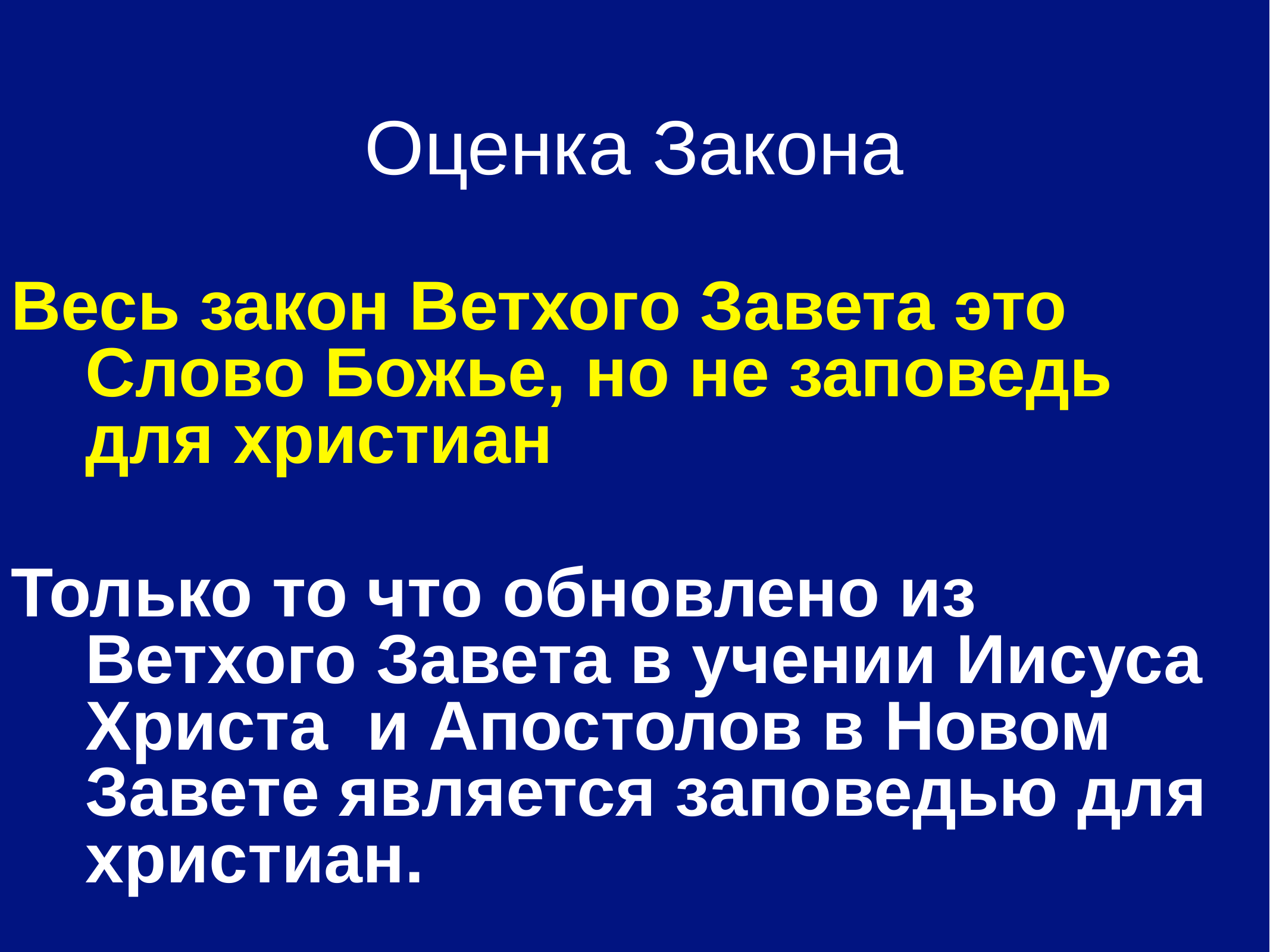

# Оценка Закона
Весь закон Ветхого Завета это Слово Божье, но не заповедь для христиан
Только то что обновлено из Ветхого Завета в учении Иисуса Христа  и Апостолов в Новом Завете является заповедью для христиан.